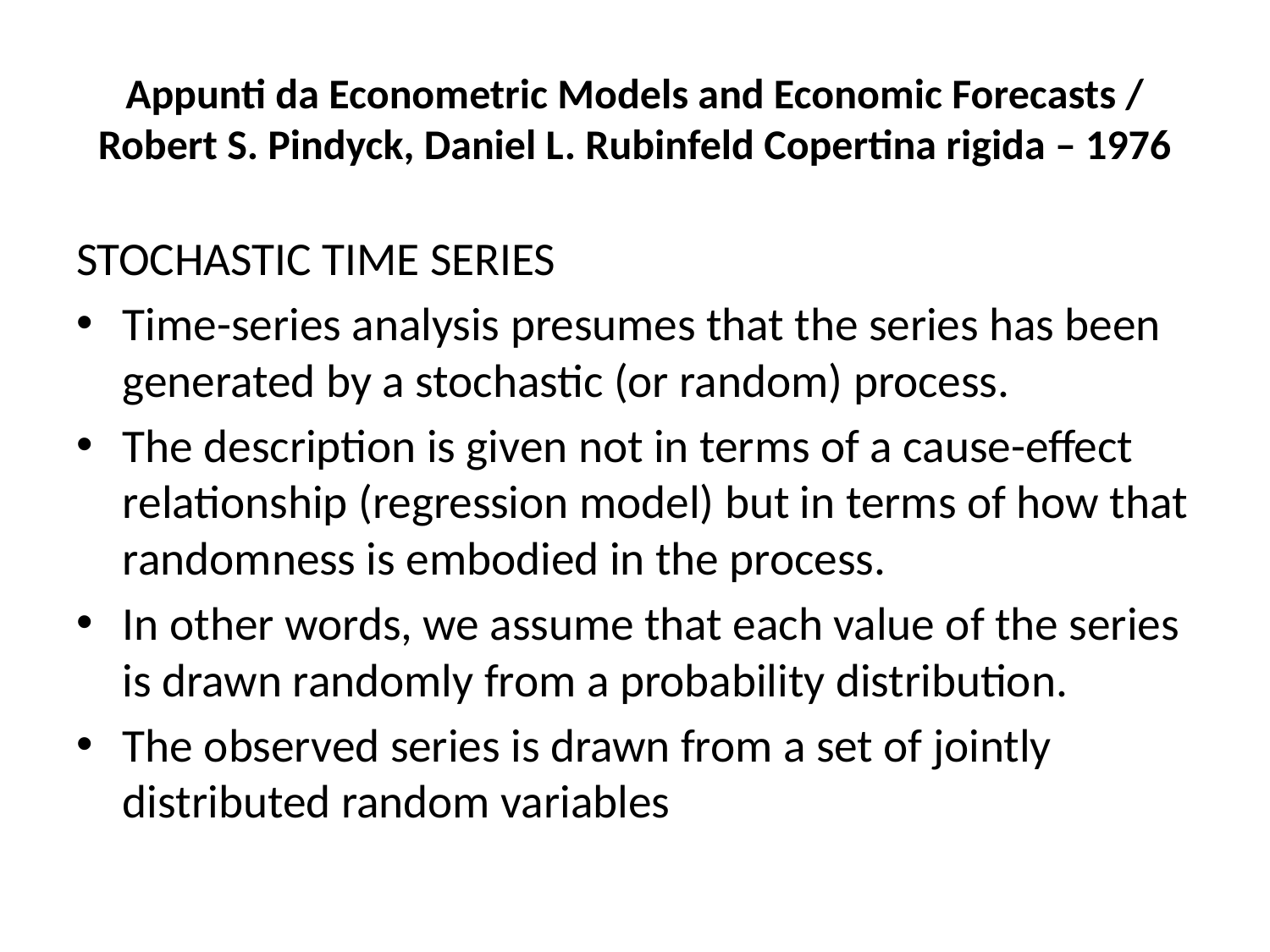

# Appunti da Econometric Models and Economic Forecasts / Robert S. Pindyck, Daniel L. Rubinfeld Copertina rigida – 1976
STOCHASTIC TIME SERIES
Time-series analysis presumes that the series has been generated by a stochastic (or random) process.
The description is given not in terms of a cause-effect relationship (regression model) but in terms of how that randomness is embodied in the process.
In other words, we assume that each value of the series is drawn randomly from a probability distribution.
The observed series is drawn from a set of jointly distributed random variables